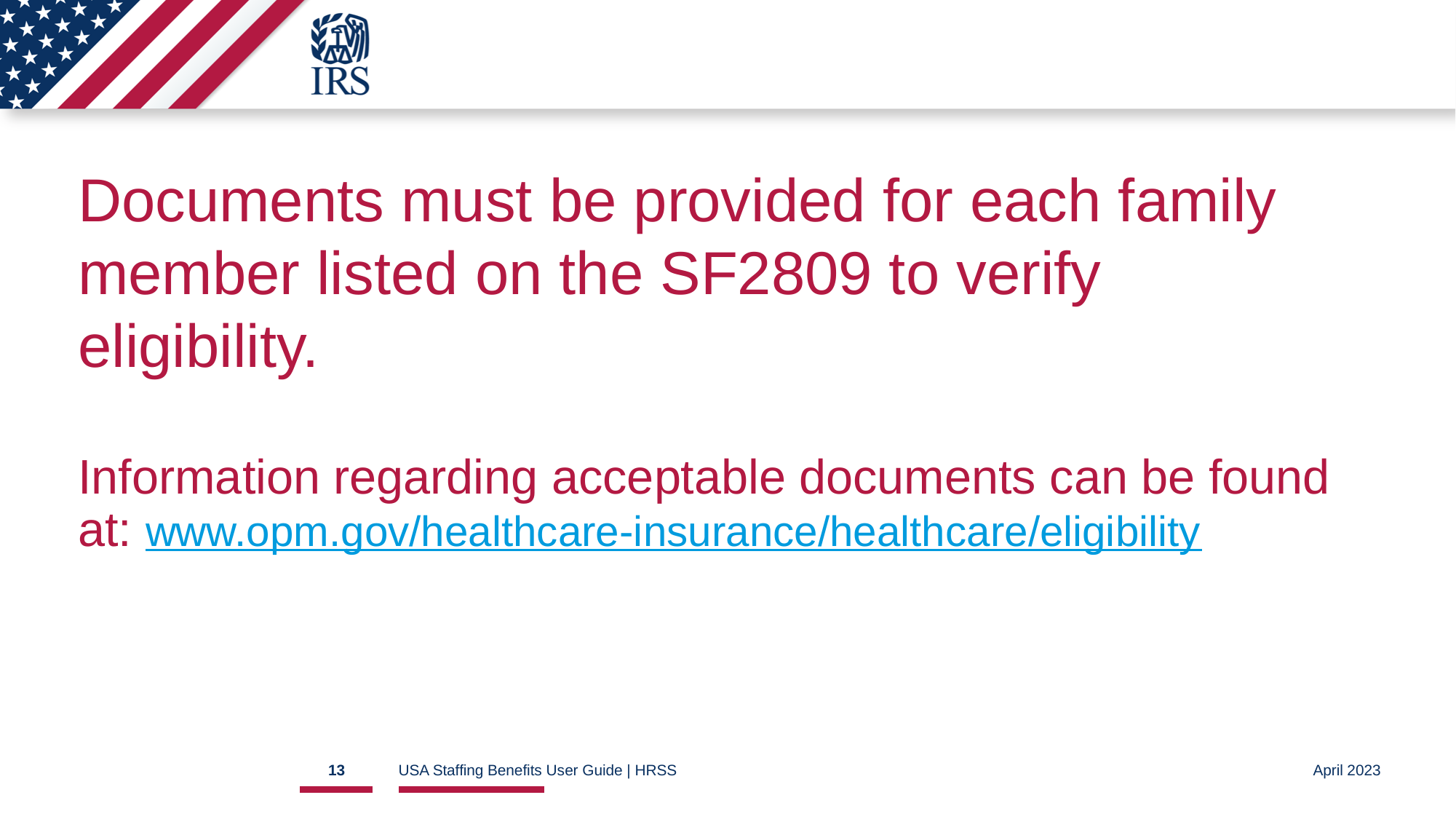

# Family Member Eligibility 2
Documents must be provided for each family member listed on the SF2809 to verify eligibility.
Information regarding acceptable documents can be found at: www.opm.gov/healthcare-insurance/healthcare/eligibility
13
USA Staffing Benefits User Guide | HRSS
April 2023